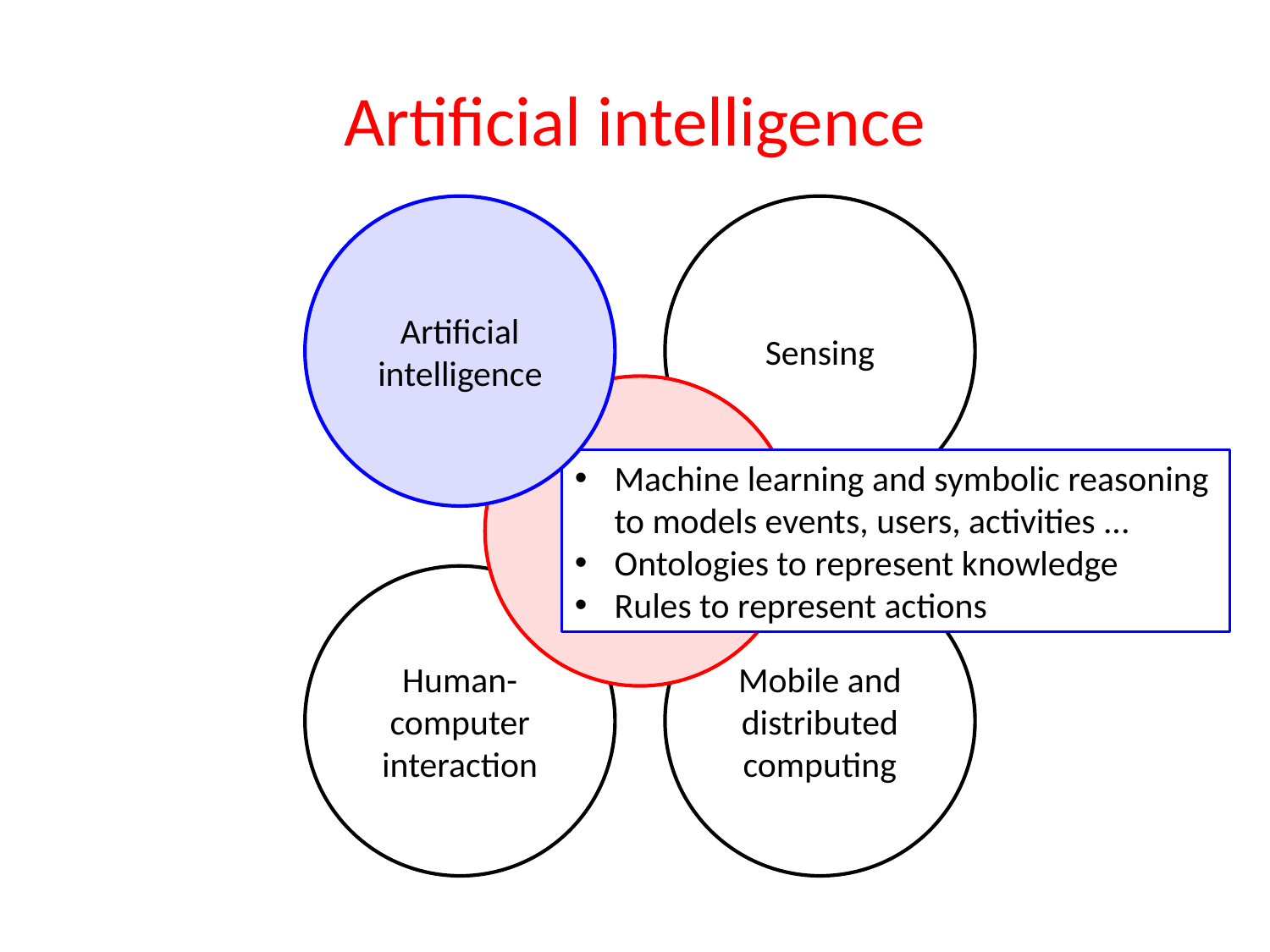

# Artificial intelligence
Artificial intelligence
Sensing
AmI
Machine learning and symbolic reasoning
to models events, users, activities ...
Ontologies to represent knowledge
Rules to represent actions
Human-computer interaction
Mobile and distributed computing